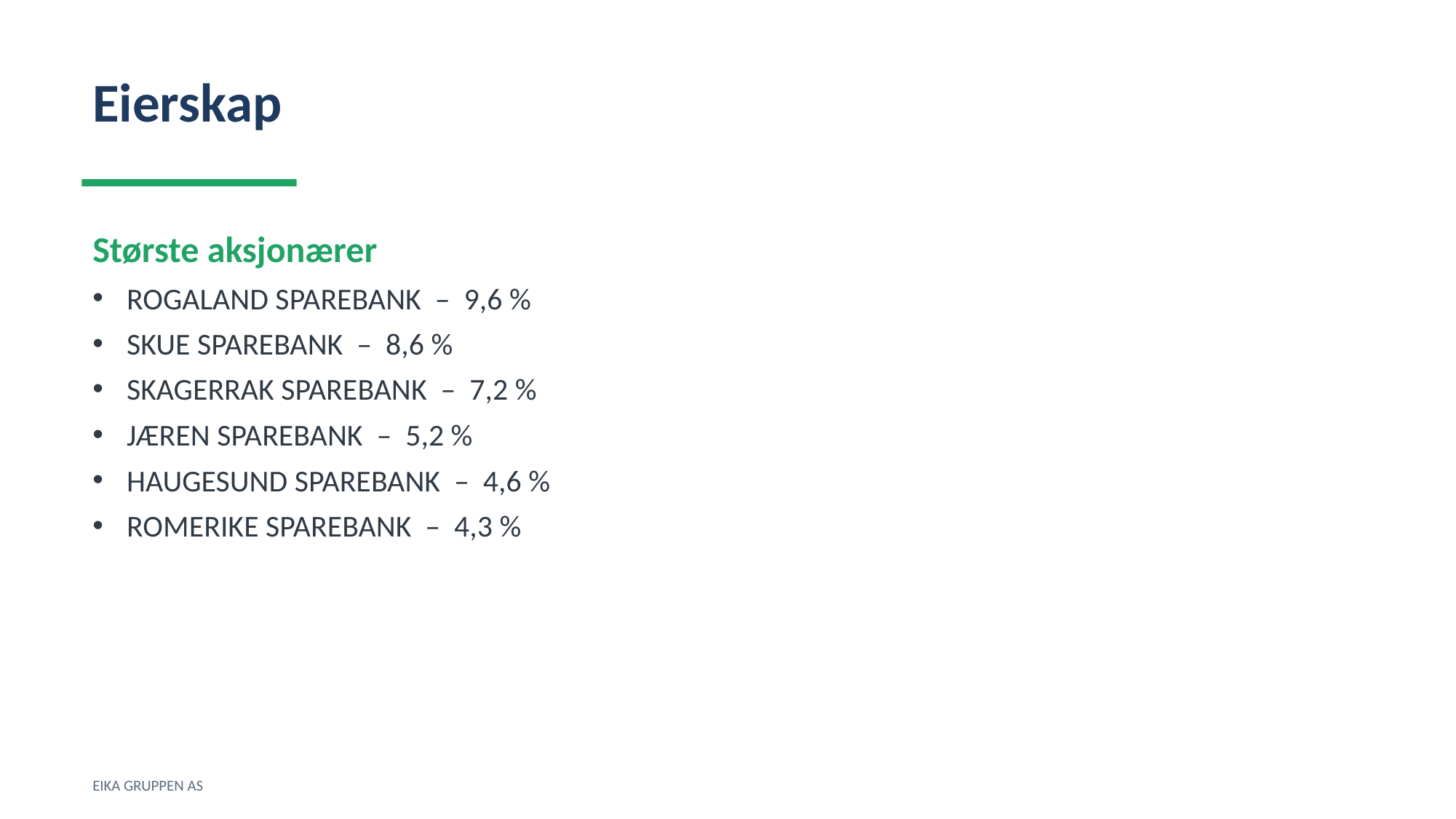

Eierskap

Største aksjonærer
ROGALAND SPAREBANK  –  9,6 %
SKUE SPAREBANK  –  8,6 %
SKAGERRAK SPAREBANK  –  7,2 %
JÆREN SPAREBANK  –  5,2 %
HAUGESUND SPAREBANK  –  4,6 %
ROMERIKE SPAREBANK  –  4,3 %
EIKA GRUPPEN AS